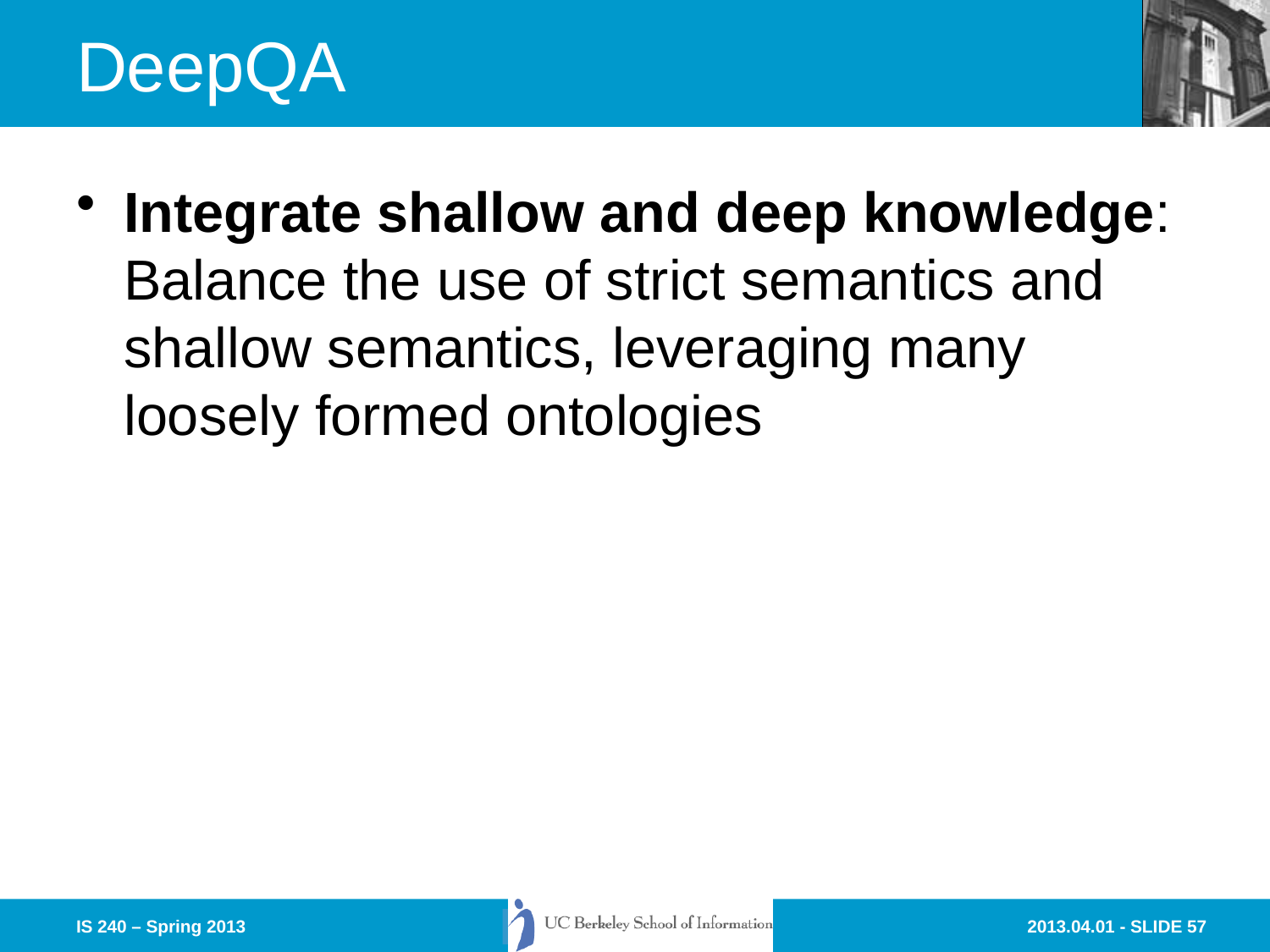

# DeepQA
Integrate shallow and deep knowledge: Balance the use of strict semantics and shallow semantics, leveraging many loosely formed ontologies

IS 240 – Spring 2013